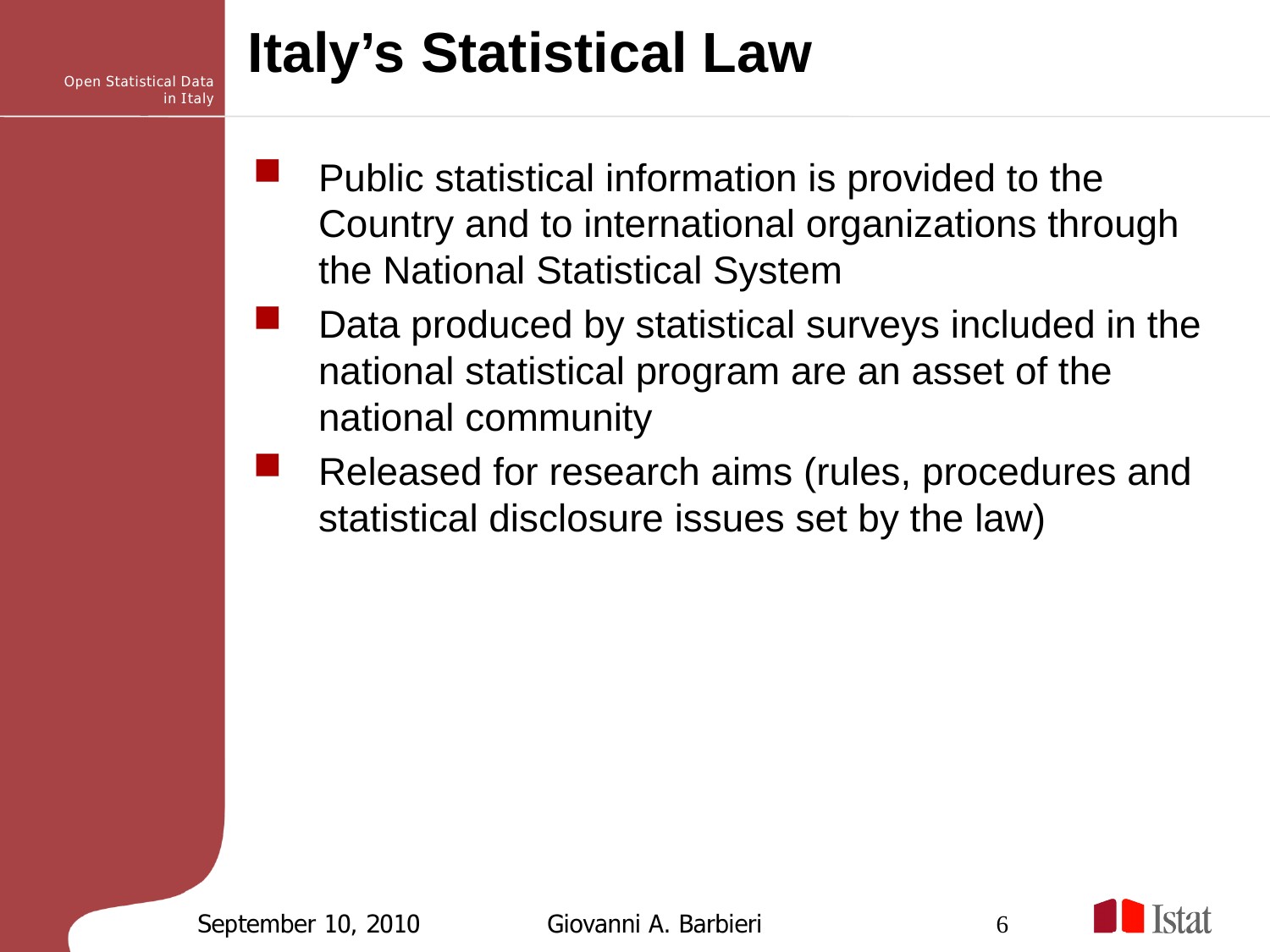

# Italy’s Statistical Law
Public statistical information is provided to the Country and to international organizations through the National Statistical System
Data produced by statistical surveys included in the national statistical program are an asset of the national community
Released for research aims (rules, procedures and statistical disclosure issues set by the law)
September 10, 2010
Giovanni A. Barbieri
6